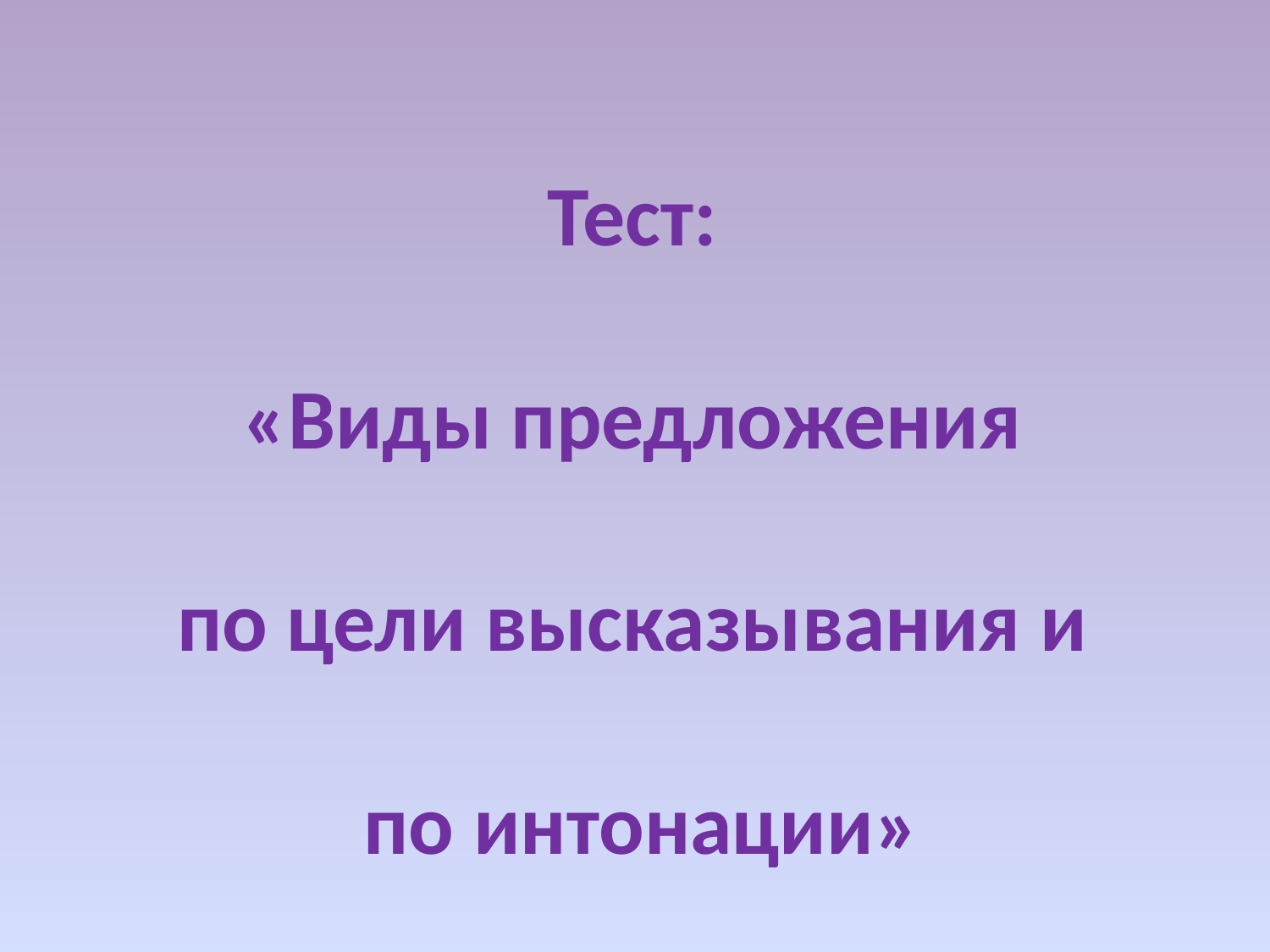

# Тест: «Виды предложения по цели высказывания и по интонации»